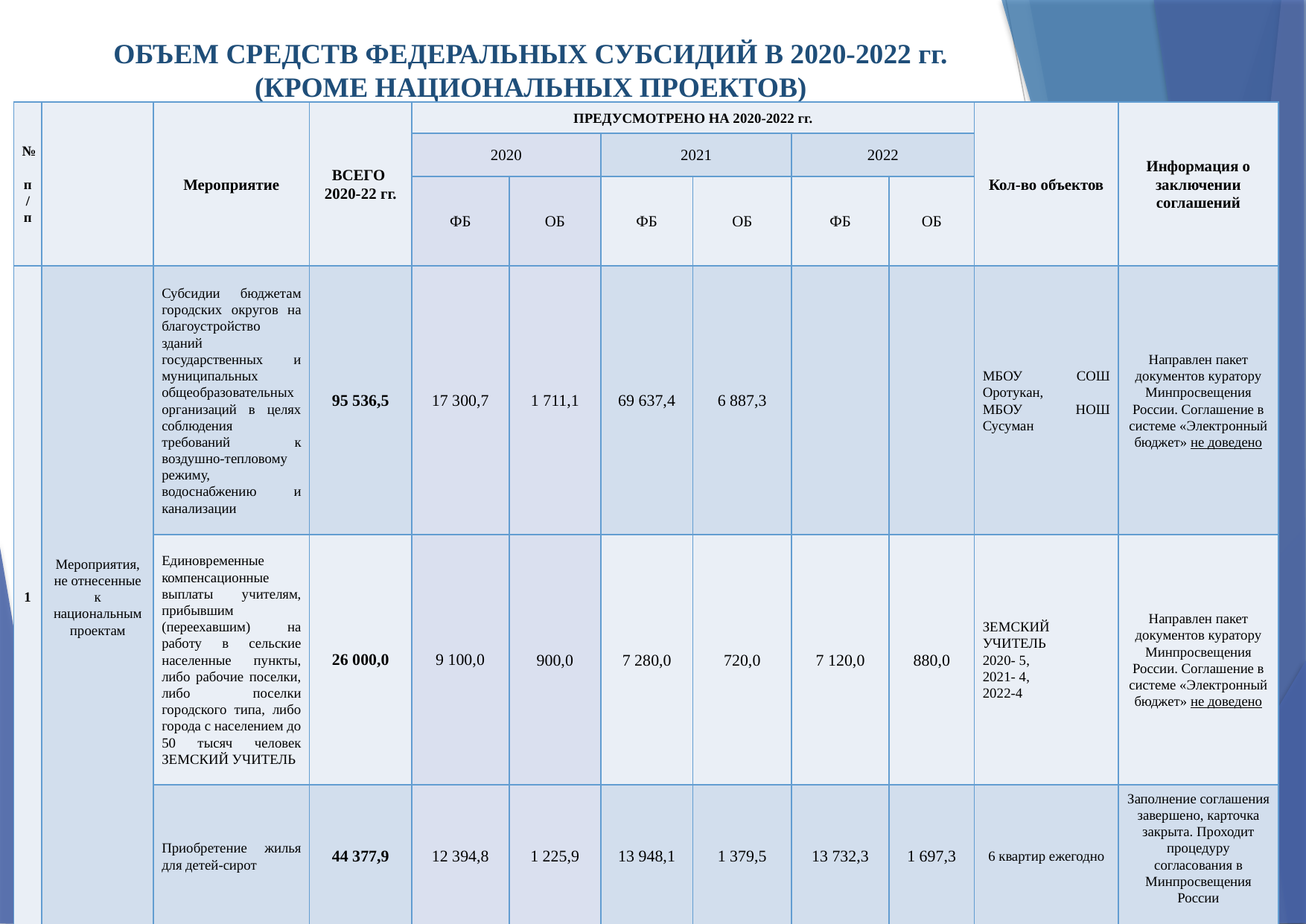

ОБЪЕМ СРЕДСТВ ФЕДЕРАЛЬНЫХ СУБСИДИЙ В 2020-2022 гг.
(КРОМЕ НАЦИОНАЛЬНЫХ ПРОЕКТОВ)
| № п/п |  | Мероприятие | ВСЕГО 2020-22 гг. | ПРЕДУСМОТРЕНО НА 2020-2022 гг. |  |  |  |  |  | Кол-во объектов | Информация о заключении соглашений |
| --- | --- | --- | --- | --- | --- | --- | --- | --- | --- | --- | --- |
|  |  |  |  | 2020 |  | 2021 |  | 2022 |  |  |  |
|  |  |  |  | ФБ | ОБ | ФБ | ОБ | ФБ | ОБ |  |  |
| 1 | Мероприятия, не отнесенные к национальным проектам | Субсидии бюджетам городских округов на благоустройство зданий государственных и муниципальных общеобразовательных организаций в целях соблюдения требований к воздушно-тепловому режиму, водоснабжению и канализации | 95 536,5 | 17 300,7 | 1 711,1 | 69 637,4 | 6 887,3 |  |  | МБОУ СОШ Оротукан, МБОУ НОШ Сусуман | Направлен пакет документов куратору Минпросвещения России. Соглашение в системе «Электронный бюджет» не доведено |
|  |  | Единовременные компенсационные выплаты учителям, прибывшим (переехавшим) на работу в сельские населенные пункты, либо рабочие поселки, либо поселки городского типа, либо города с населением до 50 тысяч человек ЗЕМСКИЙ УЧИТЕЛЬ | 26 000,0 | 9 100,0 | 900,0 | 7 280,0 | 720,0 | 7 120,0 | 880,0 | ЗЕМСКИЙ УЧИТЕЛЬ 2020- 5, 2021- 4, 2022-4 | Направлен пакет документов куратору Минпросвещения России. Соглашение в системе «Электронный бюджет» не доведено |
|  |  | Приобретение жилья для детей-сирот | 44 377,9 | 12 394,8 | 1 225,9 | 13 948,1 | 1 379,5 | 13 732,3 | 1 697,3 | 6 квартир ежегодно | Заполнение соглашения завершено, карточка закрыта. Проходит процедуру согласования в Минпросвещения России |
| ВСЕГО ПРЕДУСМОТРЕНО СРЕДСТВ С УЧАСТИЕМ ФЕДЕРАЛЬНЫХ СУБСИДИЙ 2020-2022ГГ |  |  | 1 829 344,80 | 282 971,90 | 17 770,00 | 929 050,60 | 50 701,30 | 534 599,60 | 14 251,40 |  |  |